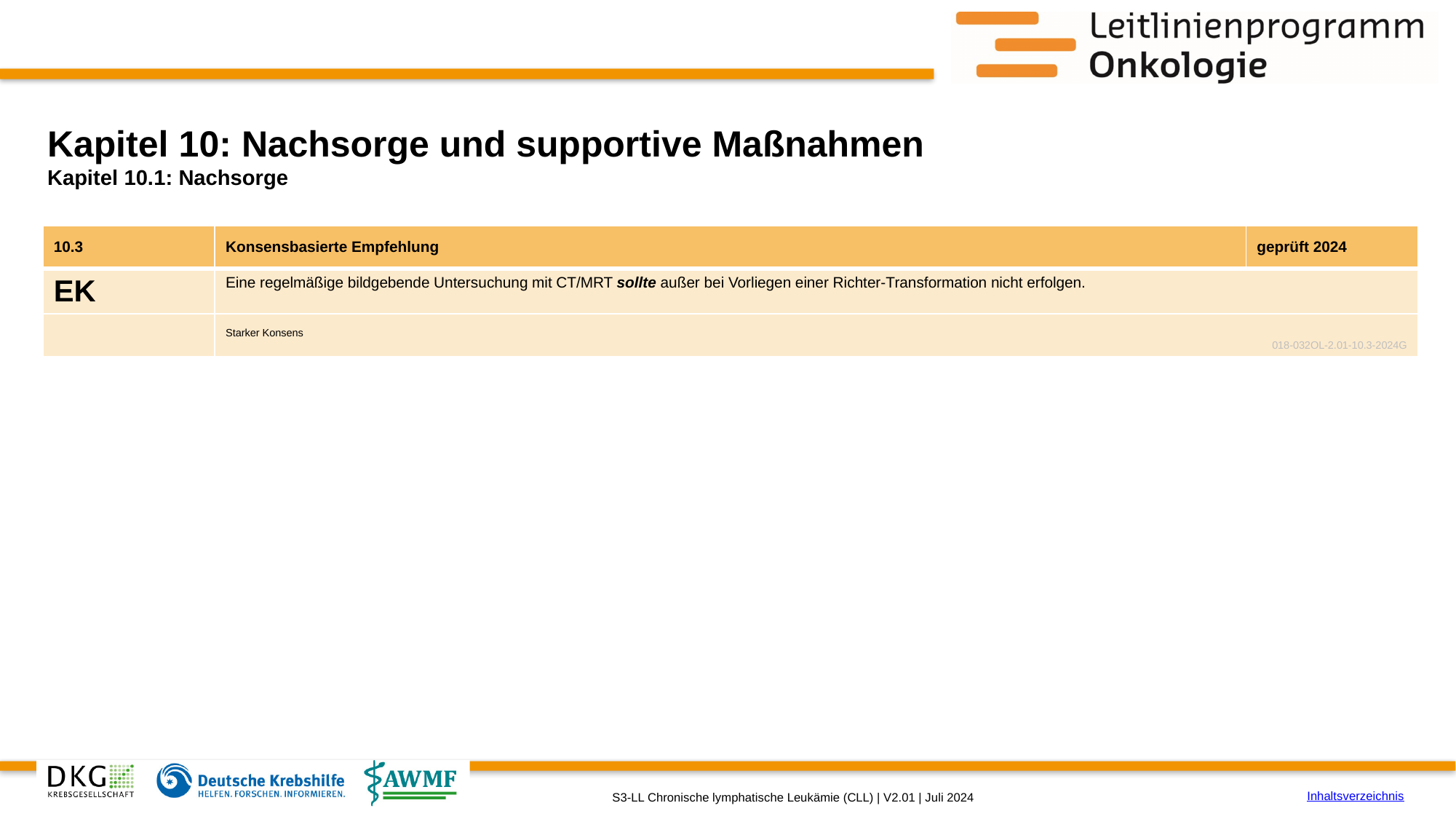

# Kapitel 10: Nachsorge und supportive Maßnahmen
Kapitel 10.1: Nachsorge
| 10.3 | Konsensbasierte Empfehlung | geprüft 2024 |
| --- | --- | --- |
| EK | Eine regelmäßige bildgebende Untersuchung mit CT/MRT sollte außer bei Vorliegen einer Richter-Transformation nicht erfolgen. |  |
|  | Starker Konsens 018-032OL-2.01-10.3-2024G |  |
Inhaltsverzeichnis
S3-LL Chronische lymphatische Leukämie (CLL) | V2.01 | Juli 2024